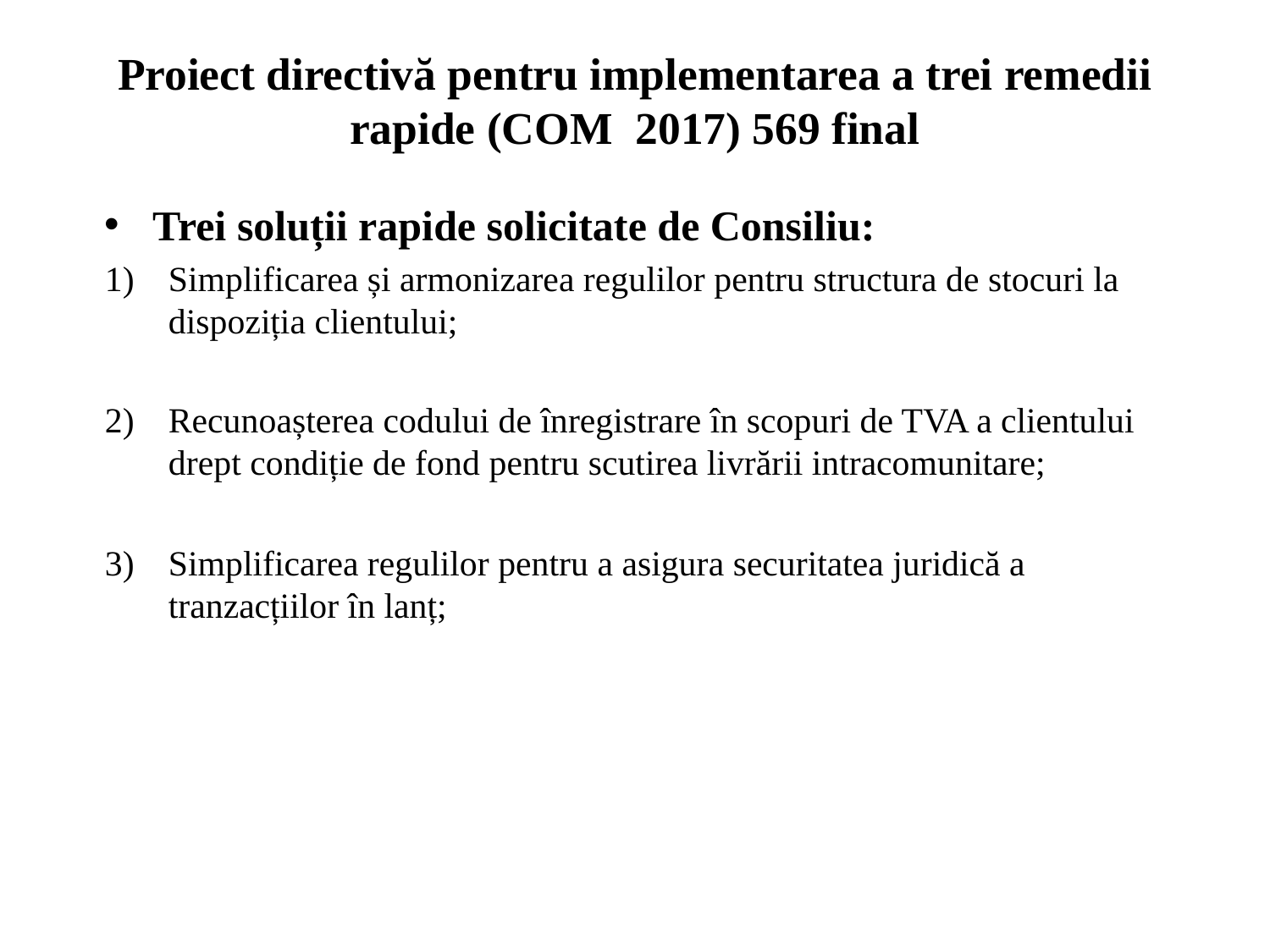

# Proiect directivă pentru implementarea a trei remedii rapide (COM  2017) 569 final
Trei soluții rapide solicitate de Consiliu:
Simplificarea și armonizarea regulilor pentru structura de stocuri la dispoziția clientului;

Recunoașterea codului de înregistrare în scopuri de TVA a clientului drept condiție de fond pentru scutirea livrării intracomunitare;

Simplificarea regulilor pentru a asigura securitatea juridică a tranzacțiilor în lanț;